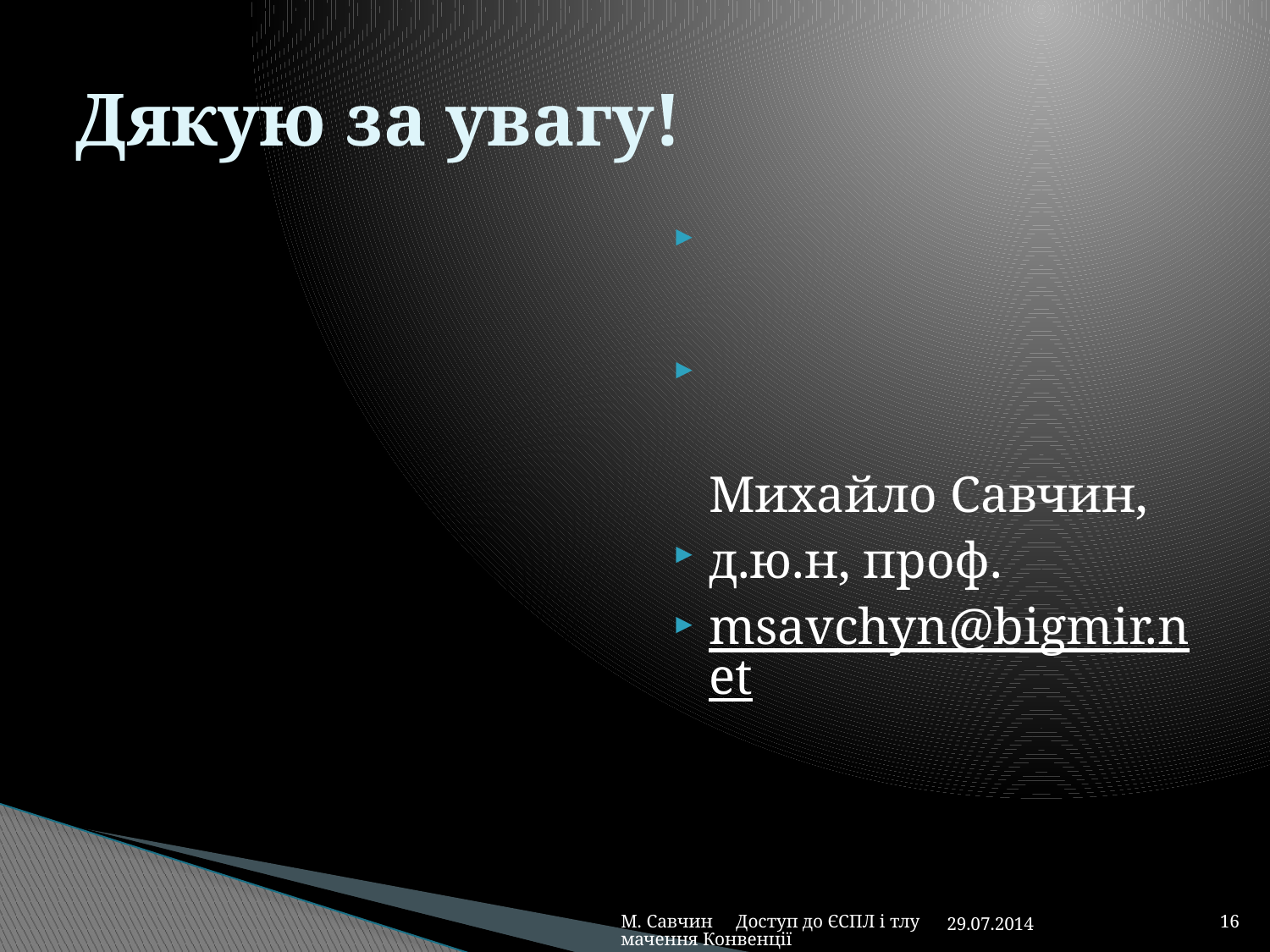

# Дякую за увагу!

Михайло Савчин,
д.ю.н, проф.
msavchyn@bigmir.net
М. Савчин     Доступ до ЄСПЛ і тлумачення Конвенції
29.07.2014
16